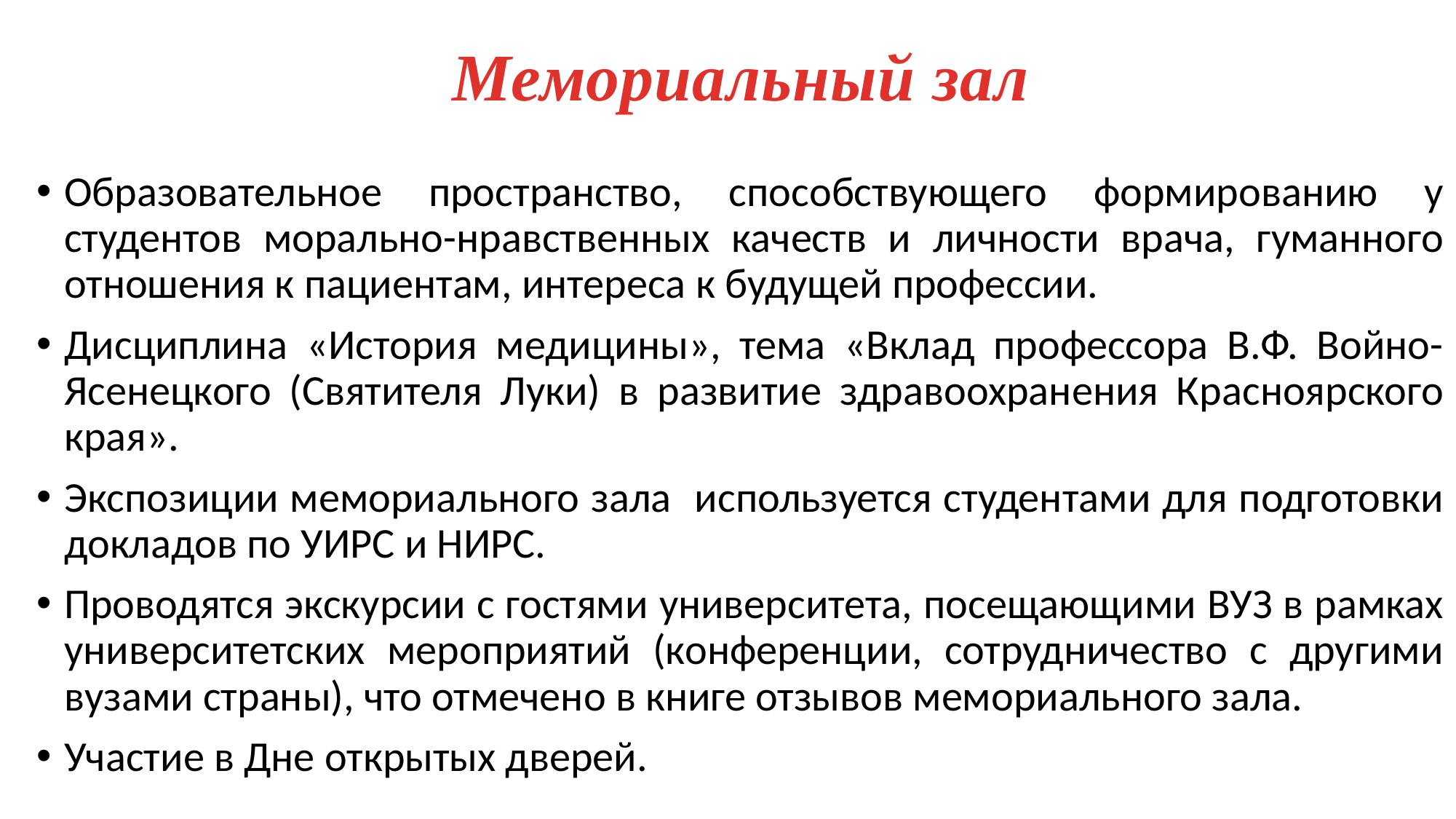

# Мемориальный зал
Образовательное пространство, способствующего формированию у студентов морально-нравственных качеств и личности врача, гуманного отношения к пациентам, интереса к будущей профессии.
Дисциплина «История медицины», тема «Вклад профессора В.Ф. Войно-Ясенецкого (Святителя Луки) в развитие здравоохранения Красноярского края».
Экспозиции мемориального зала  используется студентами для подготовки докладов по УИРС и НИРС.
Проводятся экскурсии с гостями университета, посещающими ВУЗ в рамках университетских мероприятий (конференции, сотрудничество с другими вузами страны), что отмечено в книге отзывов мемориального зала.
Участие в Дне открытых дверей.